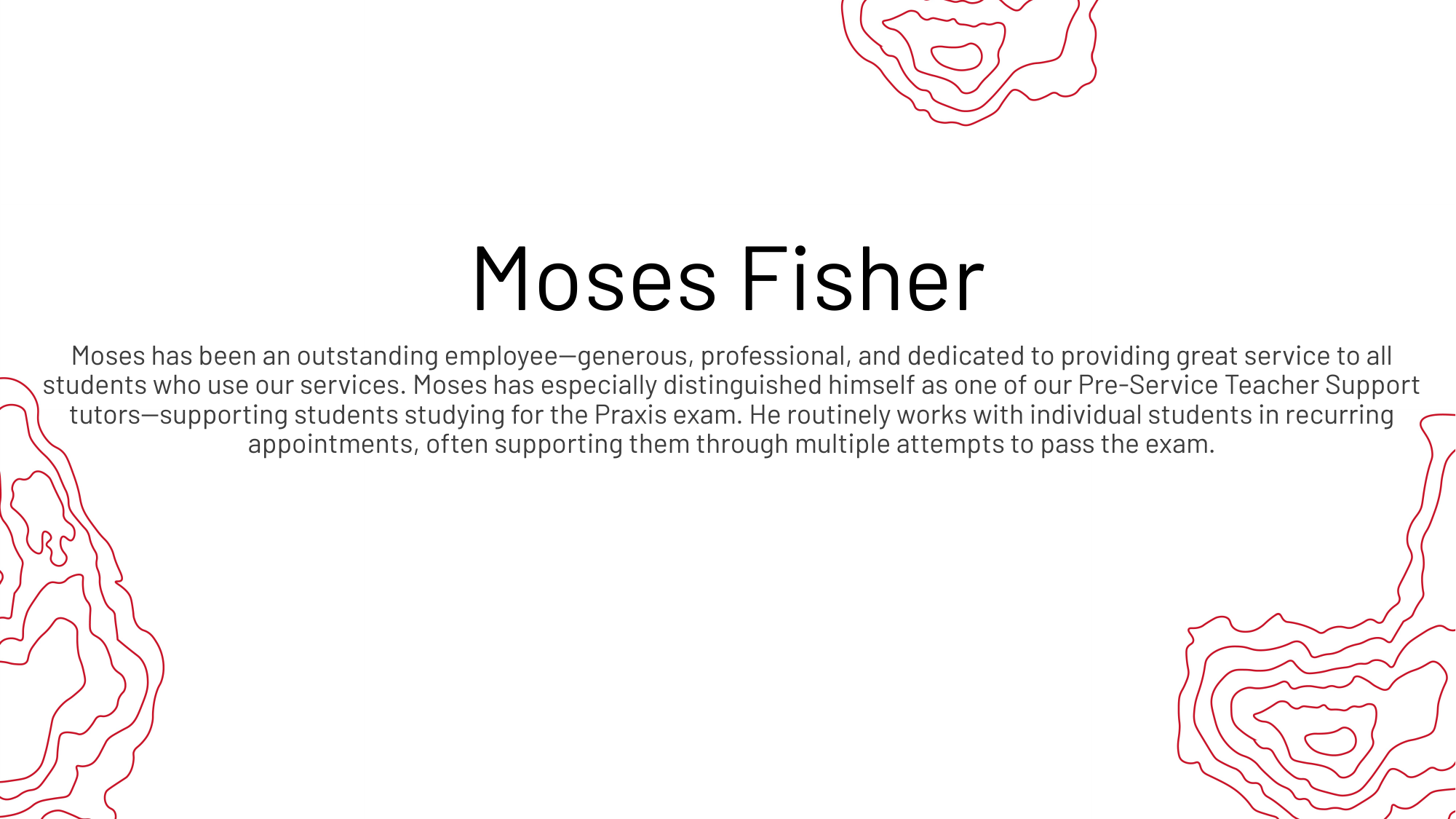

# Moses Fisher
Moses has been an outstanding employee--generous, professional, and dedicated to providing great service to all students who use our services. Moses has especially distinguished himself as one of our Pre-Service Teacher Support tutors--supporting students studying for the Praxis exam. He routinely works with individual students in recurring appointments, often supporting them through multiple attempts to pass the exam.